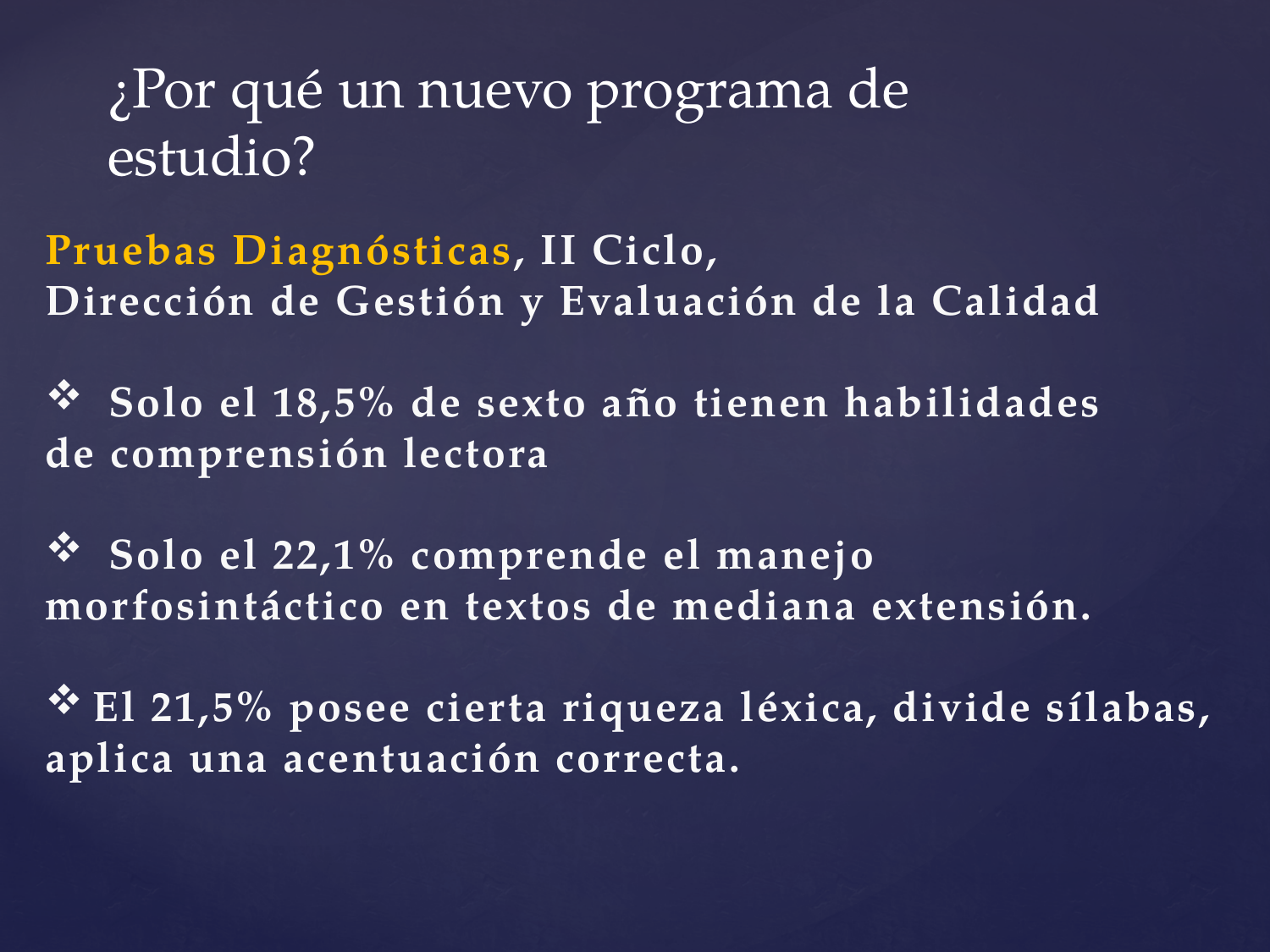

# ¿Por qué un nuevo programa de estudio?
Pruebas Diagnósticas, II Ciclo,
Dirección de Gestión y Evaluación de la Calidad

Solo el 18,5% de sexto año tienen habilidades
de comprensión lectora

Solo el 22,1% comprende el manejo
morfosintáctico en textos de mediana extensión.

El 21,5% posee cierta riqueza léxica, divide sílabas,
aplica una acentuación correcta.